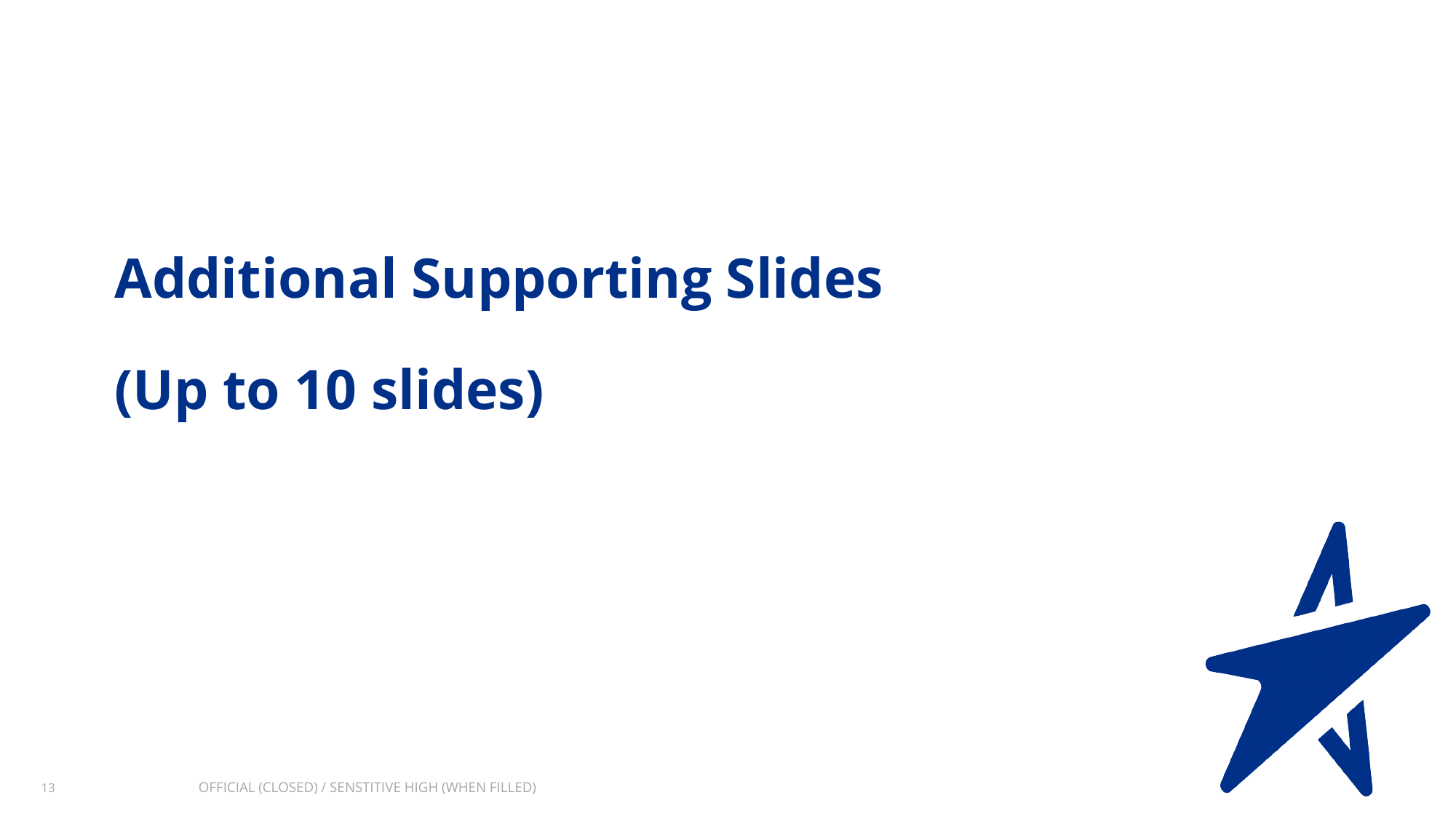

# Additional Supporting Slides (Up to 10 slides)
OFFICIAL (CLOSED) / SENSTITIVE HIGH (WHEN FILLED)